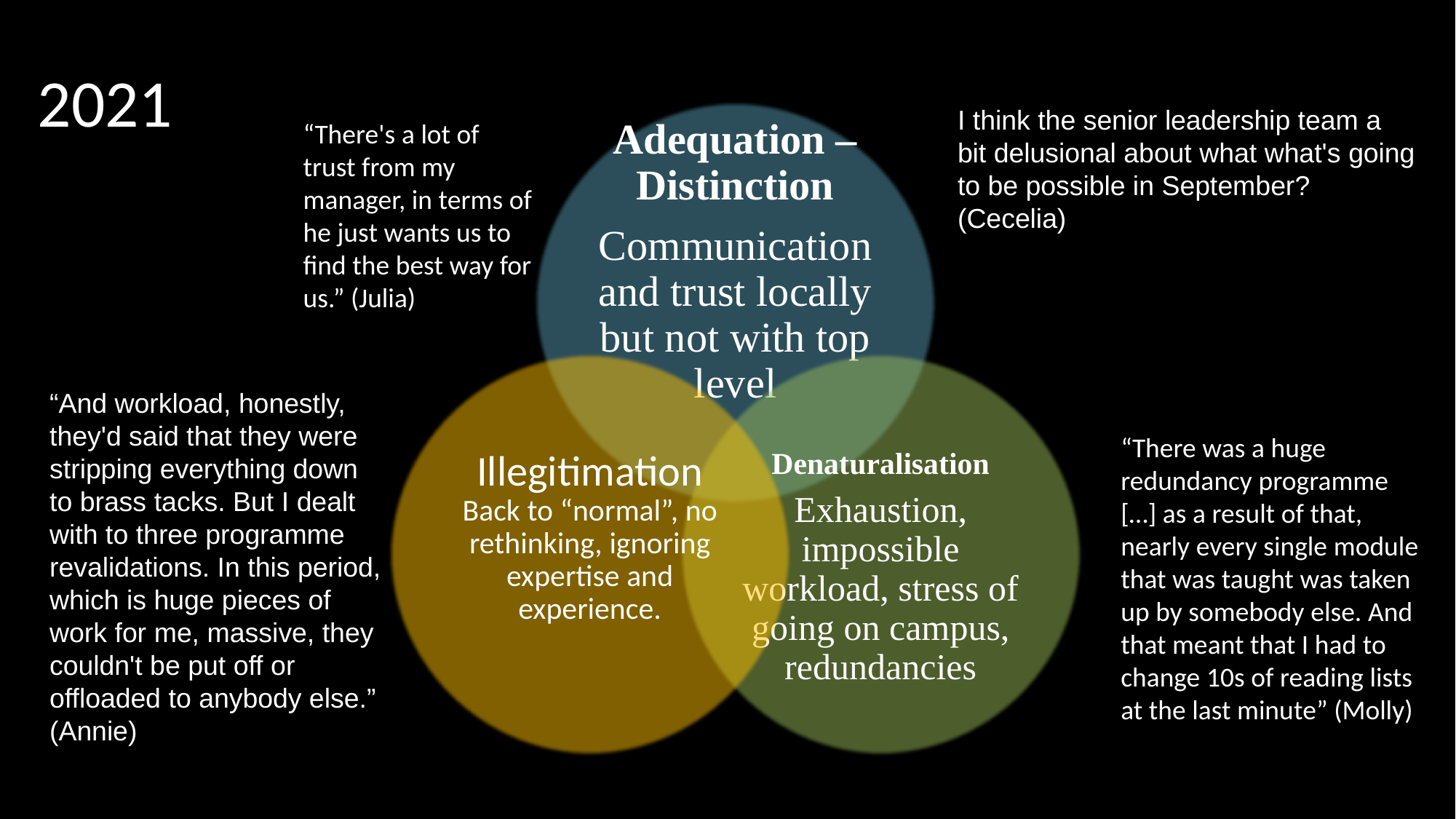

# 2021
Adequation – Distinction
Communication and trust locally but not with top level
Denaturalisation
Exhaustion, impossible workload, stress of going on campus, redundancies
Illegitimation
Back to “normal”, no rethinking, ignoring expertise and experience.

I think the senior leadership team a bit delusional about what what's going to be possible in September? (Cecelia)
“There's a lot of trust from my manager, in terms of he just wants us to find the best way for us.” (Julia)
“And workload, honestly, they'd said that they were stripping everything down to brass tacks. But I dealt with to three programme revalidations. In this period, which is huge pieces of work for me, massive, they couldn't be put off or offloaded to anybody else.” (Annie)
“There was a huge redundancy programme […] as a result of that, nearly every single module that was taught was taken up by somebody else. And that meant that I had to change 10s of reading lists at the last minute” (Molly)